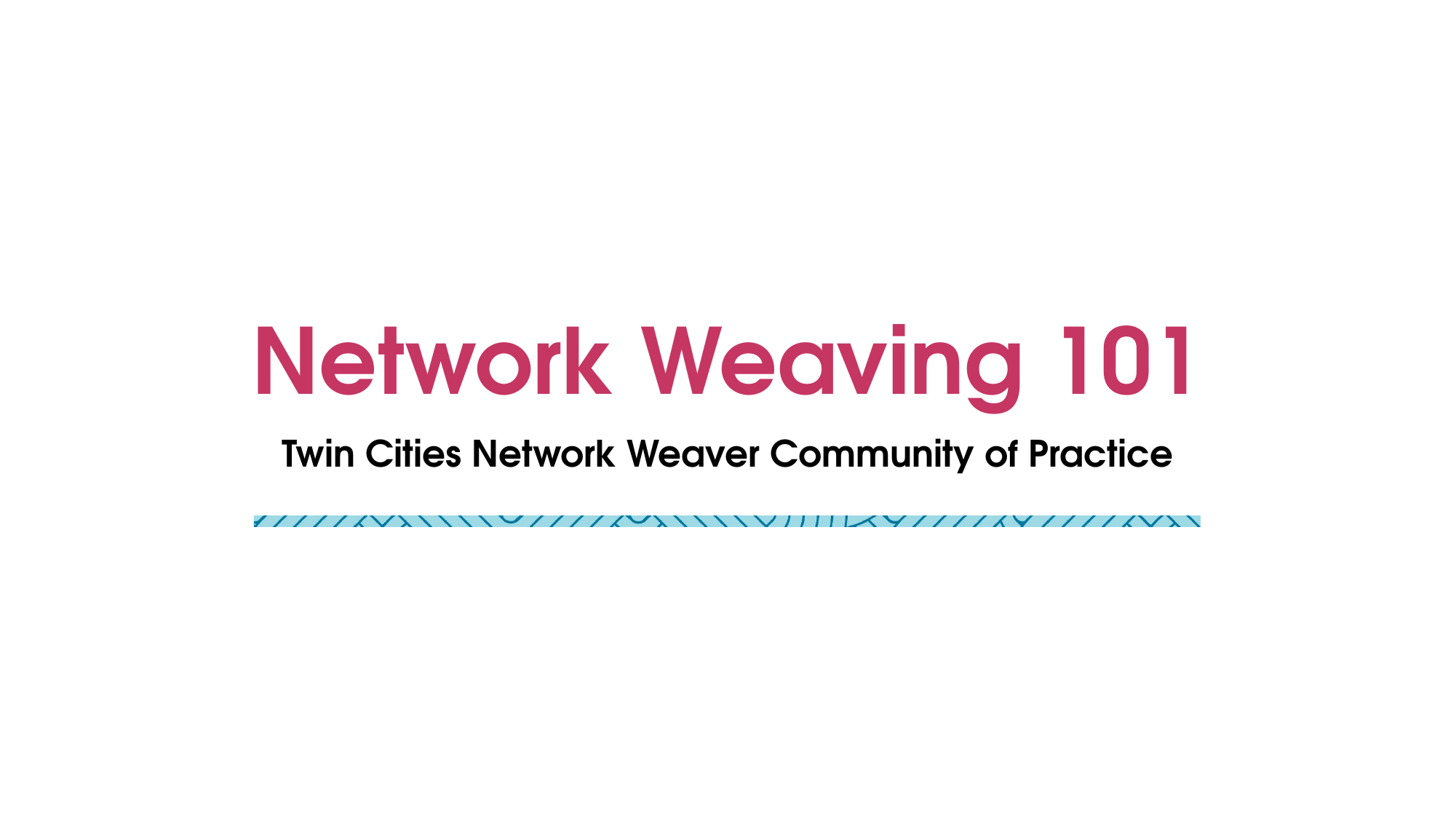

# Network Weaving 101
Twin Cities Network Weaver Community of Practice